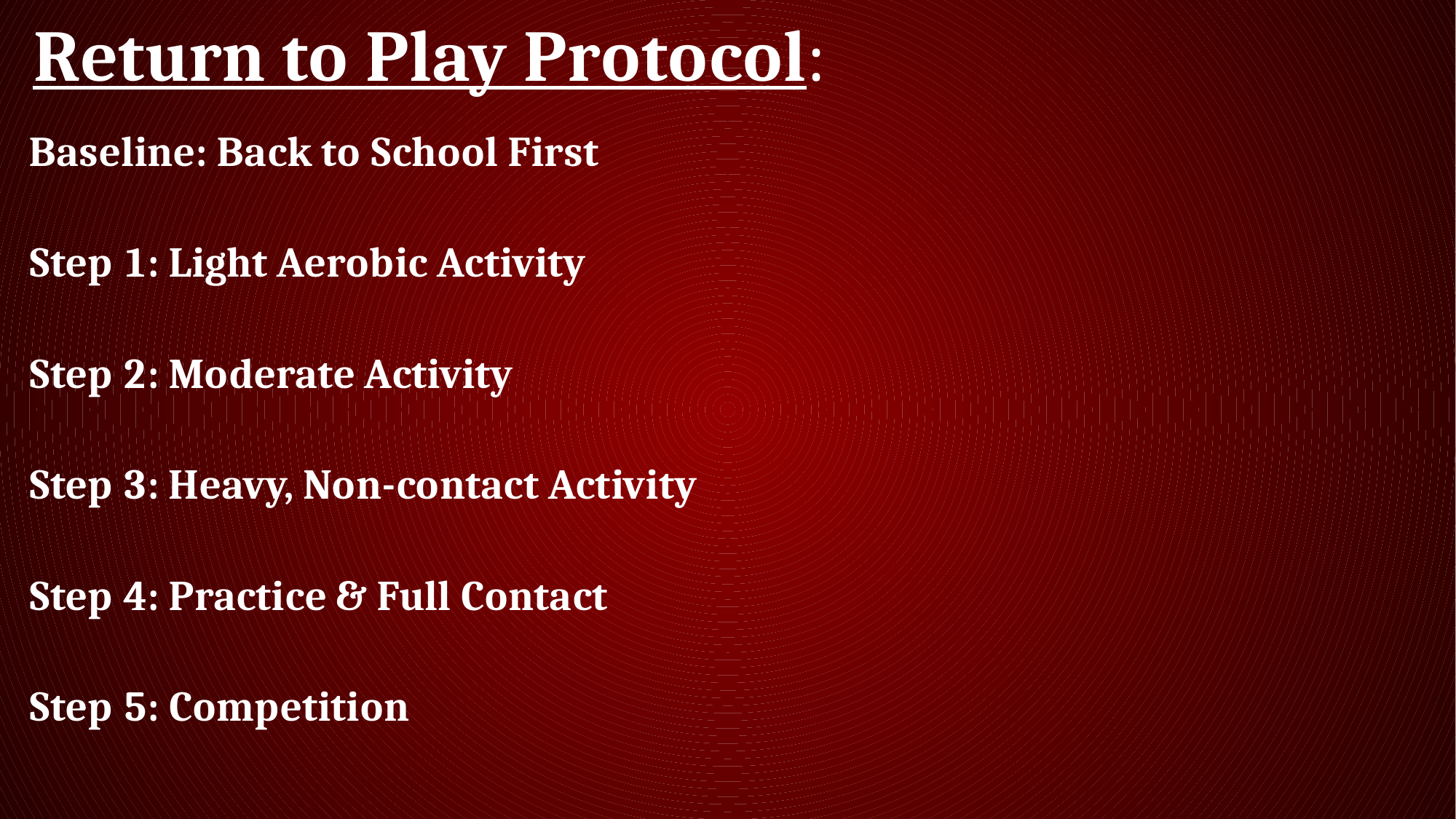

Return to Play Protocol:
Baseline: Back to School First
Step 1: Light Aerobic Activity
Step 2: Moderate Activity
Step 3: Heavy, Non-contact Activity
Step 4: Practice & Full Contact
Step 5: Competition